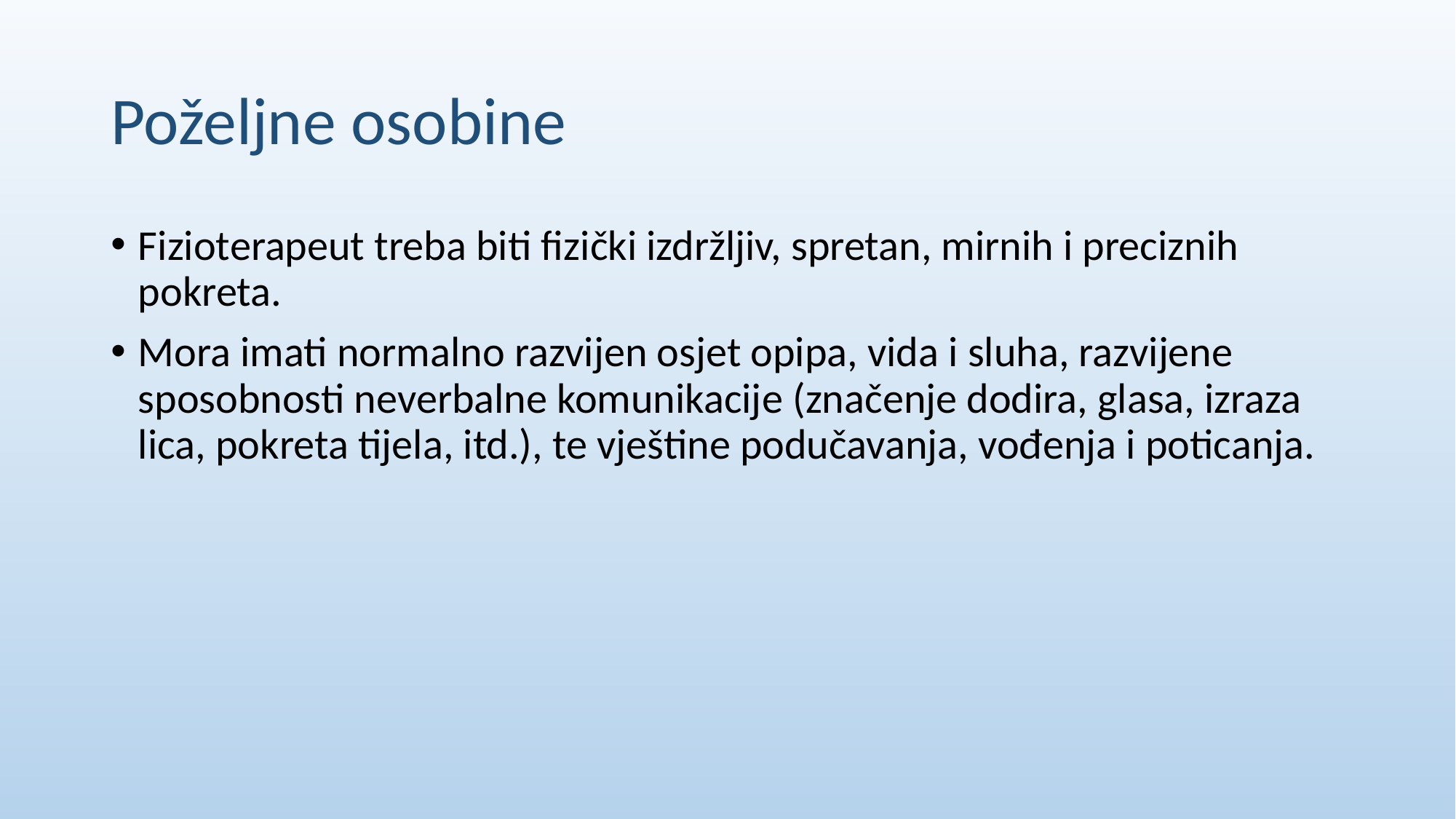

# Poželjne osobine
Fizioterapeut treba biti fizički izdržljiv, spretan, mirnih i preciznih pokreta.
Mora imati normalno razvijen osjet opipa, vida i sluha, razvijene sposobnosti neverbalne komunikacije (značenje dodira, glasa, izraza lica, pokreta tijela, itd.), te vještine podučavanja, vođenja i poticanja.